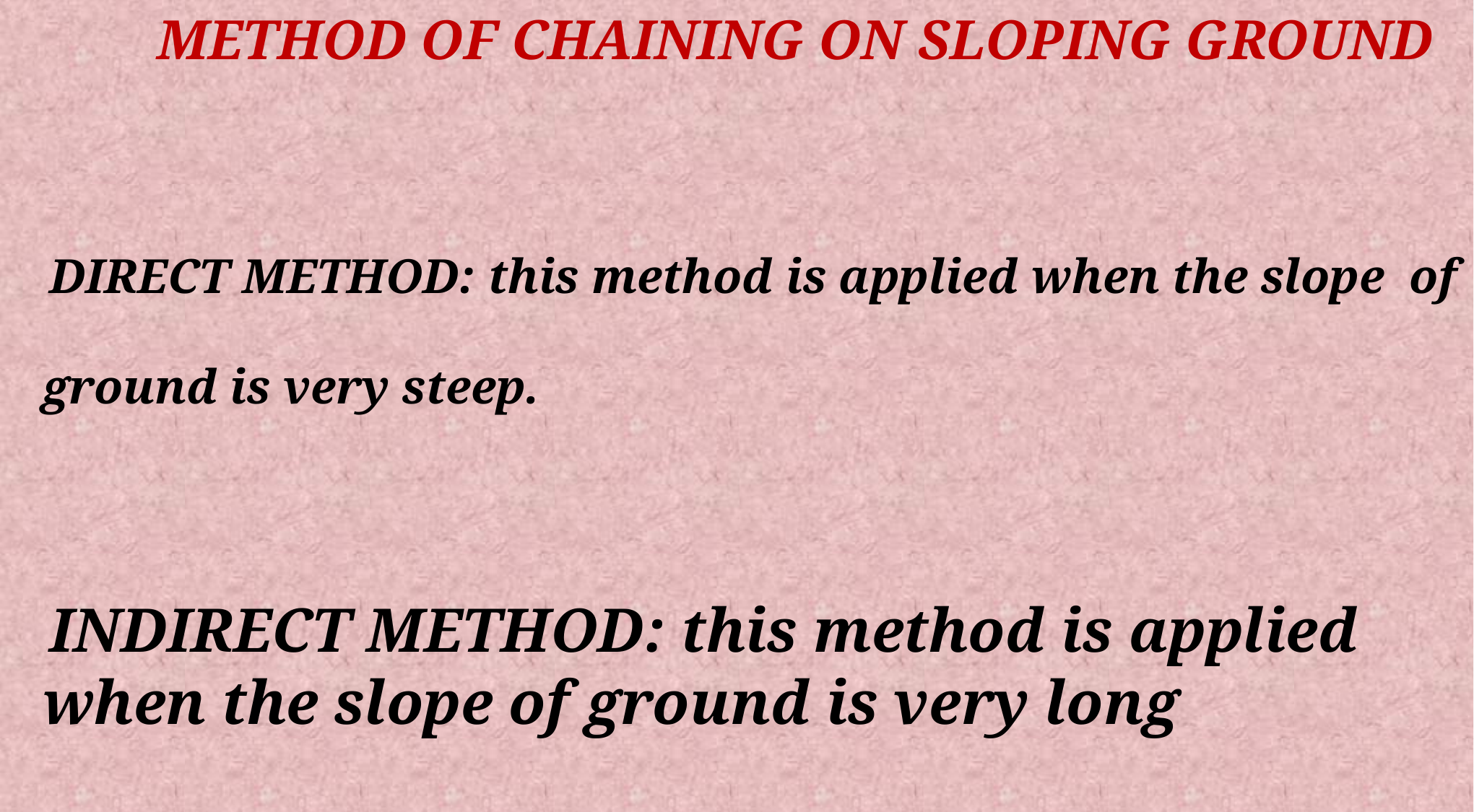

METHOD OF CHAINING ON SLOPING GROUND

    DIRECT METHOD: this method is applied when the slope  of ground is very steep.

    INDIRECT METHOD: this method is applied when the slope of ground is very long